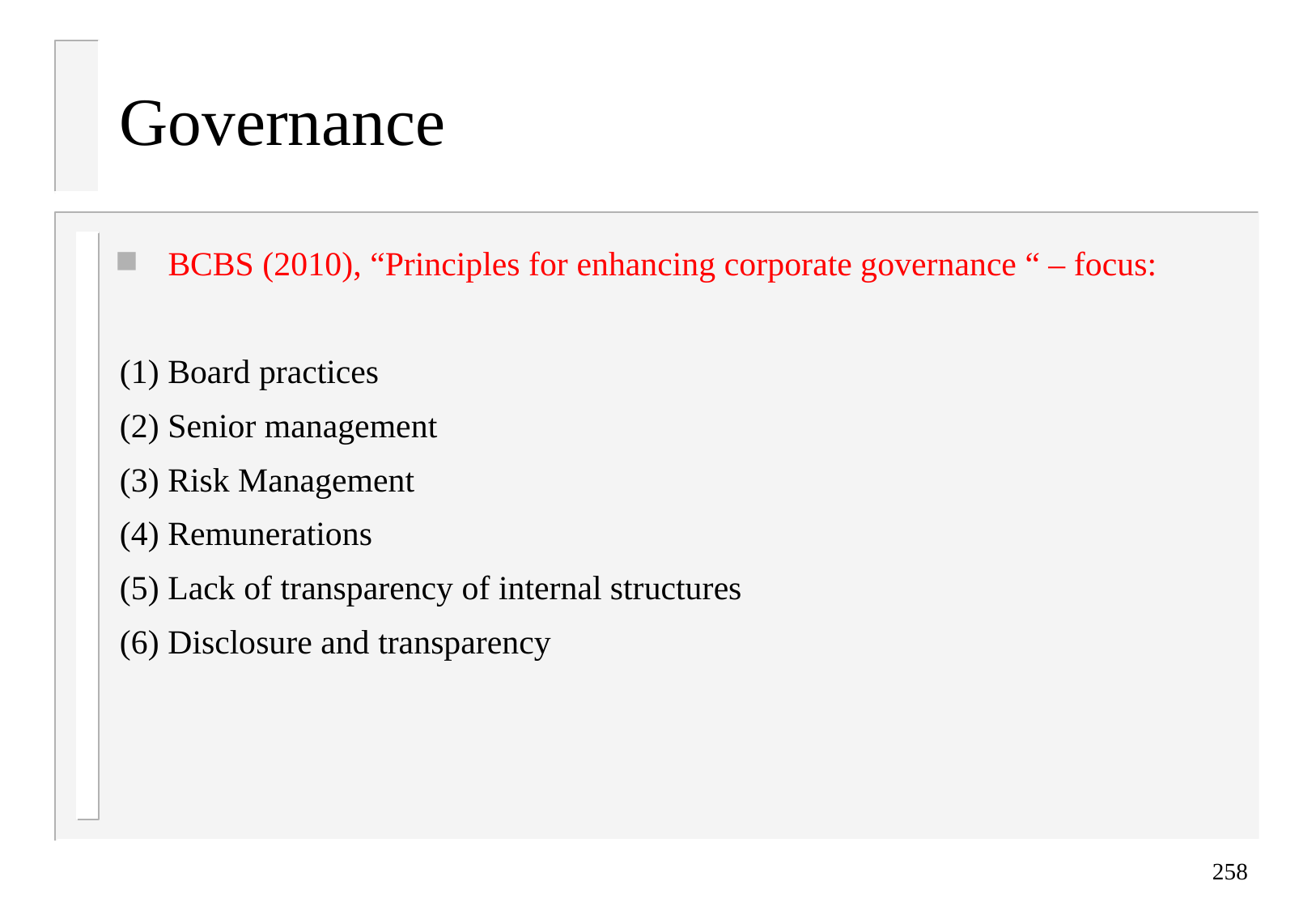

# Governance
BCBS (2010), “Principles for enhancing corporate governance “ – focus:

(1) Board practices
(2) Senior management
(3) Risk Management
(4) Remunerations
(5) Lack of transparency of internal structures
(6) Disclosure and transparency

258